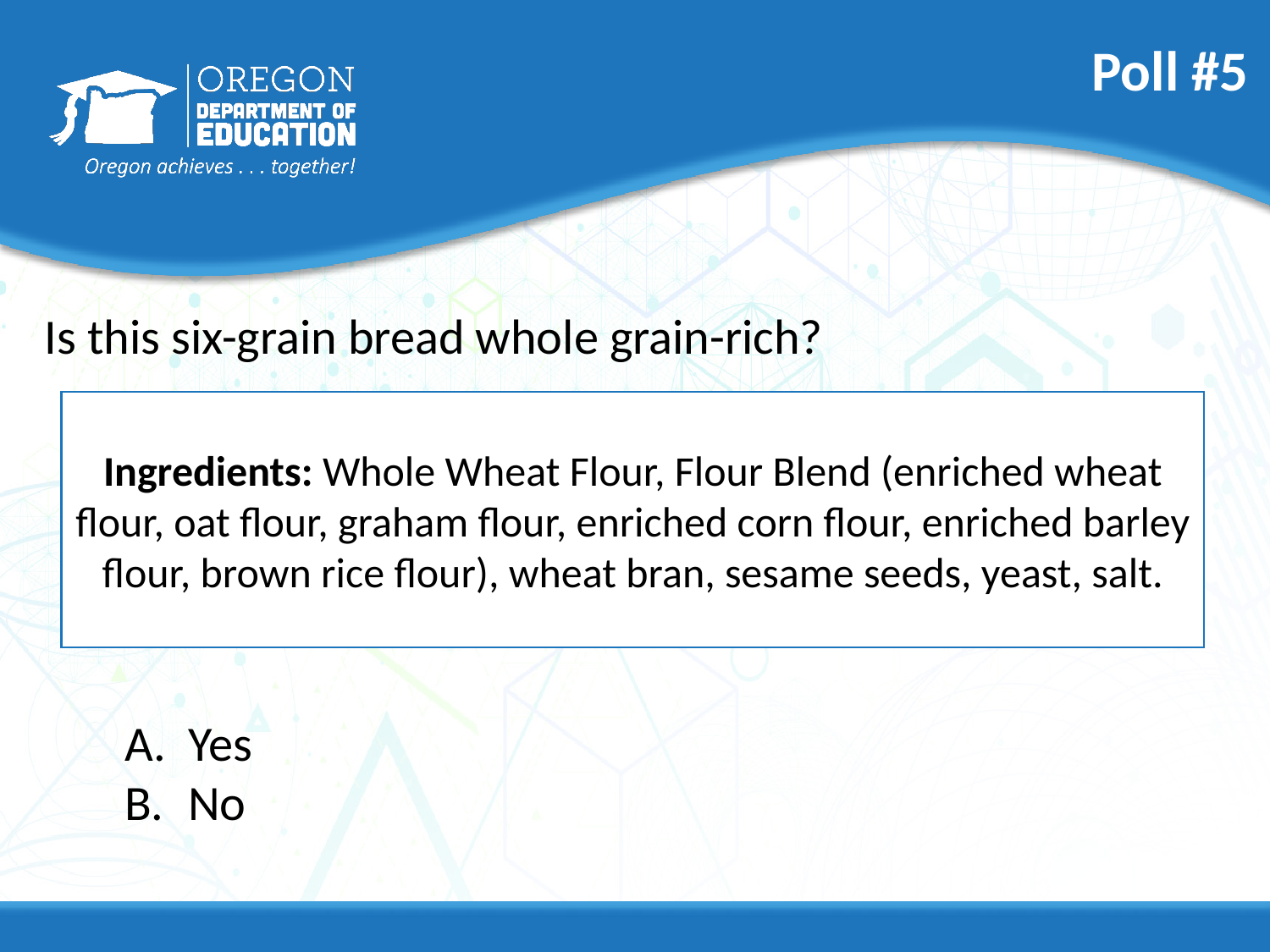

# Poll #5
Is this six-grain bread whole grain-rich?
Ingredients: Whole Wheat Flour, Flour Blend (enriched wheat flour, oat flour, graham flour, enriched corn flour, enriched barley flour, brown rice flour), wheat bran, sesame seeds, yeast, salt.
Yes
No